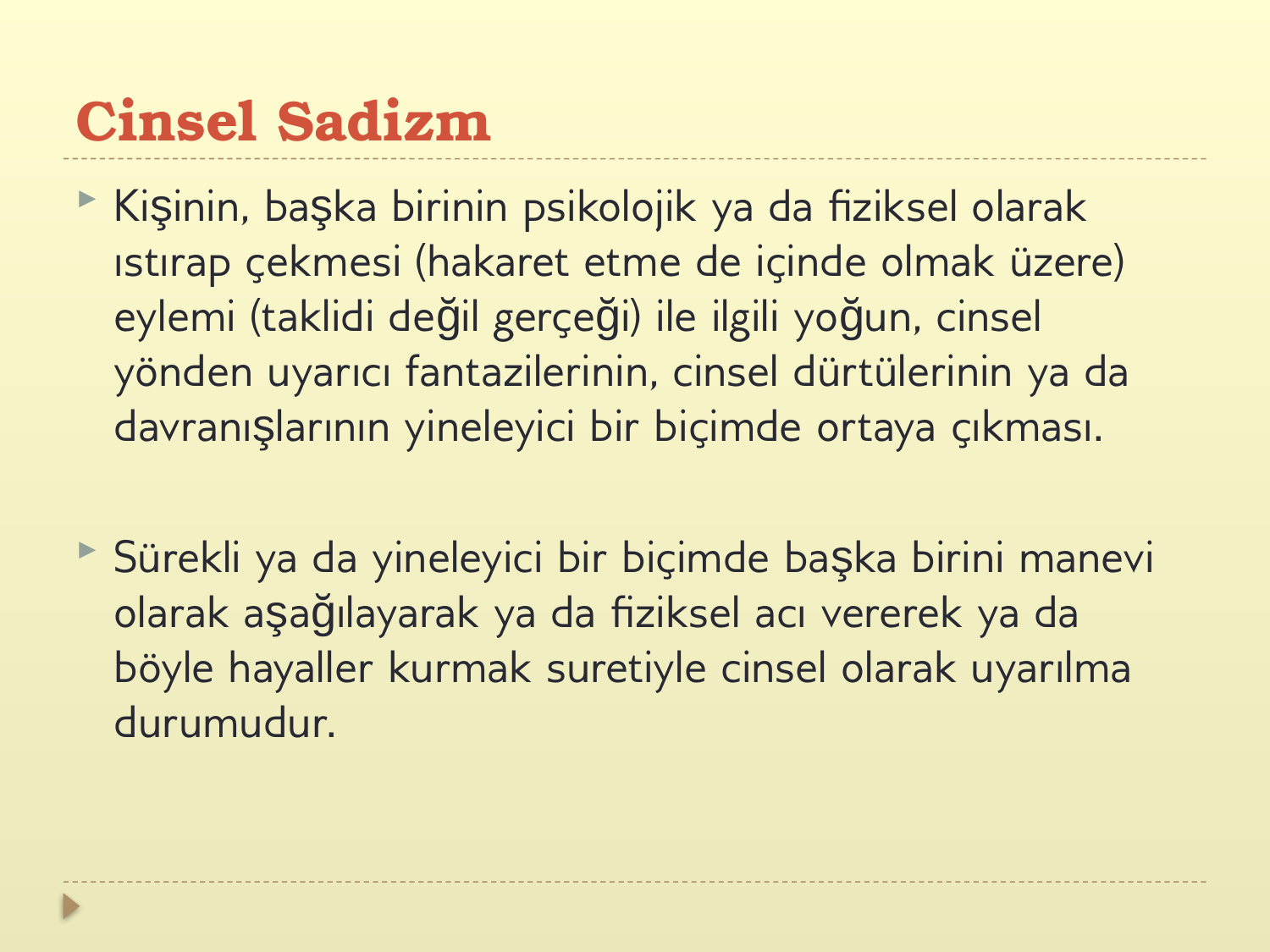

# Cinsel Sadizm
Kişinin, başka birinin psikolojik ya da fiziksel olarak ıstırap çekmesi (hakaret etme de içinde olmak üzere) eylemi (taklidi değil gerçeği) ile ilgili yoğun, cinsel yönden uyarıcı fantazilerinin, cinsel dürtülerinin ya da davranışlarının yineleyici bir biçimde ortaya çıkması.

Sürekli ya da yineleyici bir biçimde başka birini manevi olarak aşağılayarak ya da fiziksel acı vererek ya da böyle hayaller kurmak suretiyle cinsel olarak uyarılma durumudur.